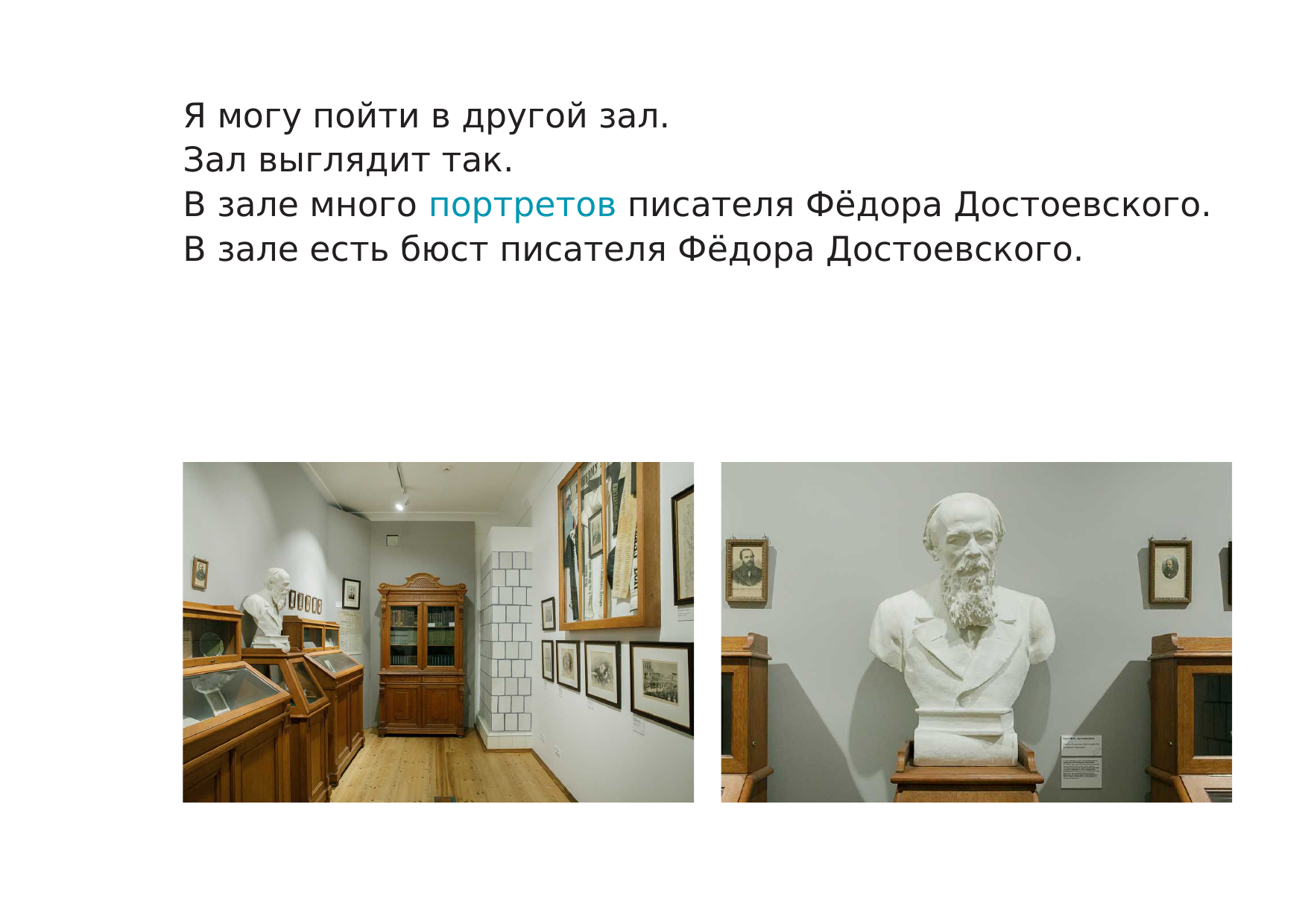

Я могу пойти в другой зал.
Зал выглядит так.
В зале много портретов писателя Фёдора Достоевского.
В зале есть бюст писателя Фёдора Достоевского.